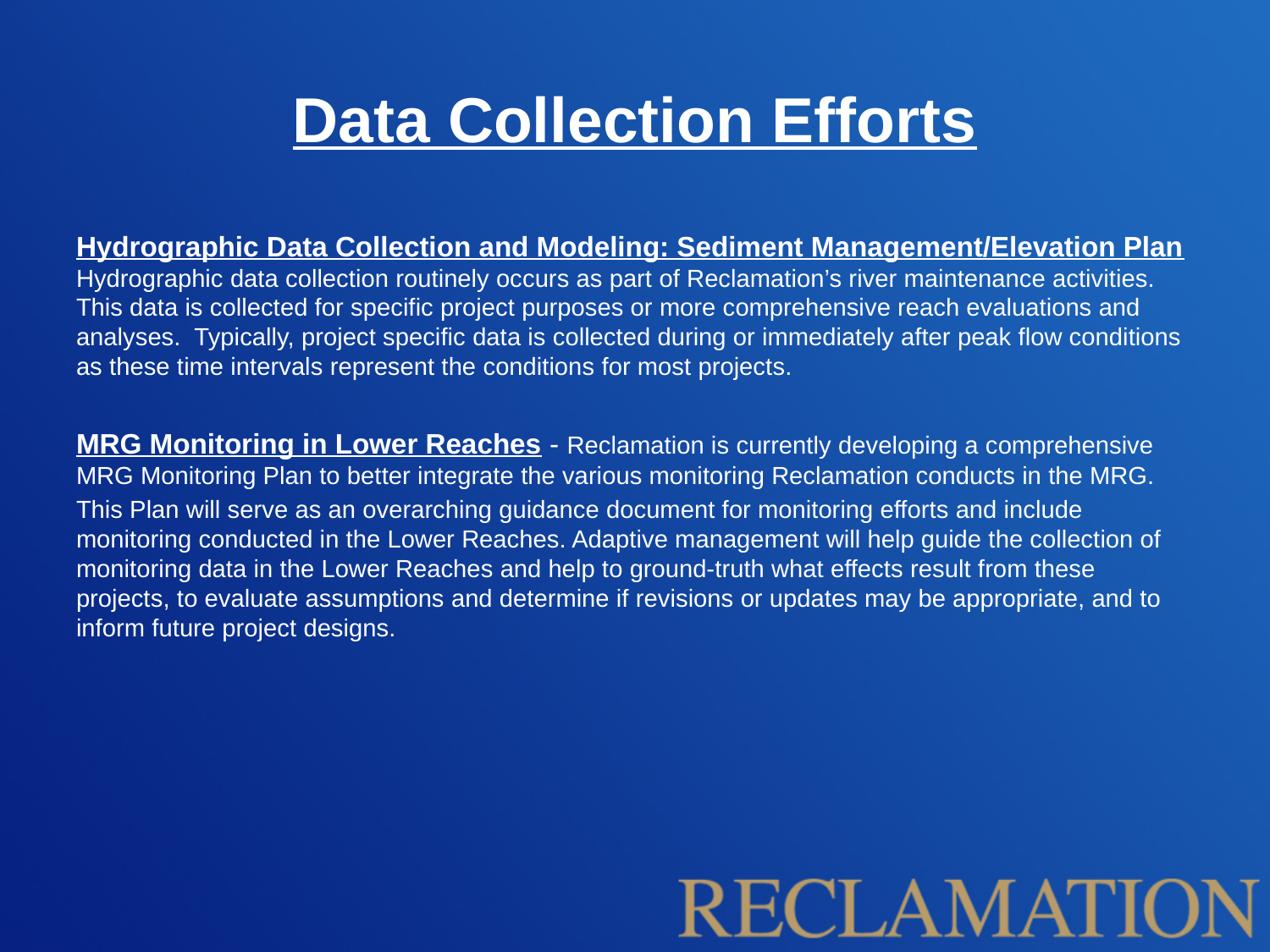

# Data Collection Efforts
Hydrographic Data Collection and Modeling: Sediment Management/Elevation Plan Hydrographic data collection routinely occurs as part of Reclamation’s river maintenance activities.  This data is collected for specific project purposes or more comprehensive reach evaluations and analyses.  Typically, project specific data is collected during or immediately after peak flow conditions as these time intervals represent the conditions for most projects.

MRG Monitoring in Lower Reaches - Reclamation is currently developing a comprehensive MRG Monitoring Plan to better integrate the various monitoring Reclamation conducts in the MRG.
This Plan will serve as an overarching guidance document for monitoring efforts and include monitoring conducted in the Lower Reaches. Adaptive management will help guide the collection of monitoring data in the Lower Reaches and help to ground-truth what effects result from these projects, to evaluate assumptions and determine if revisions or updates may be appropriate, and to inform future project designs.